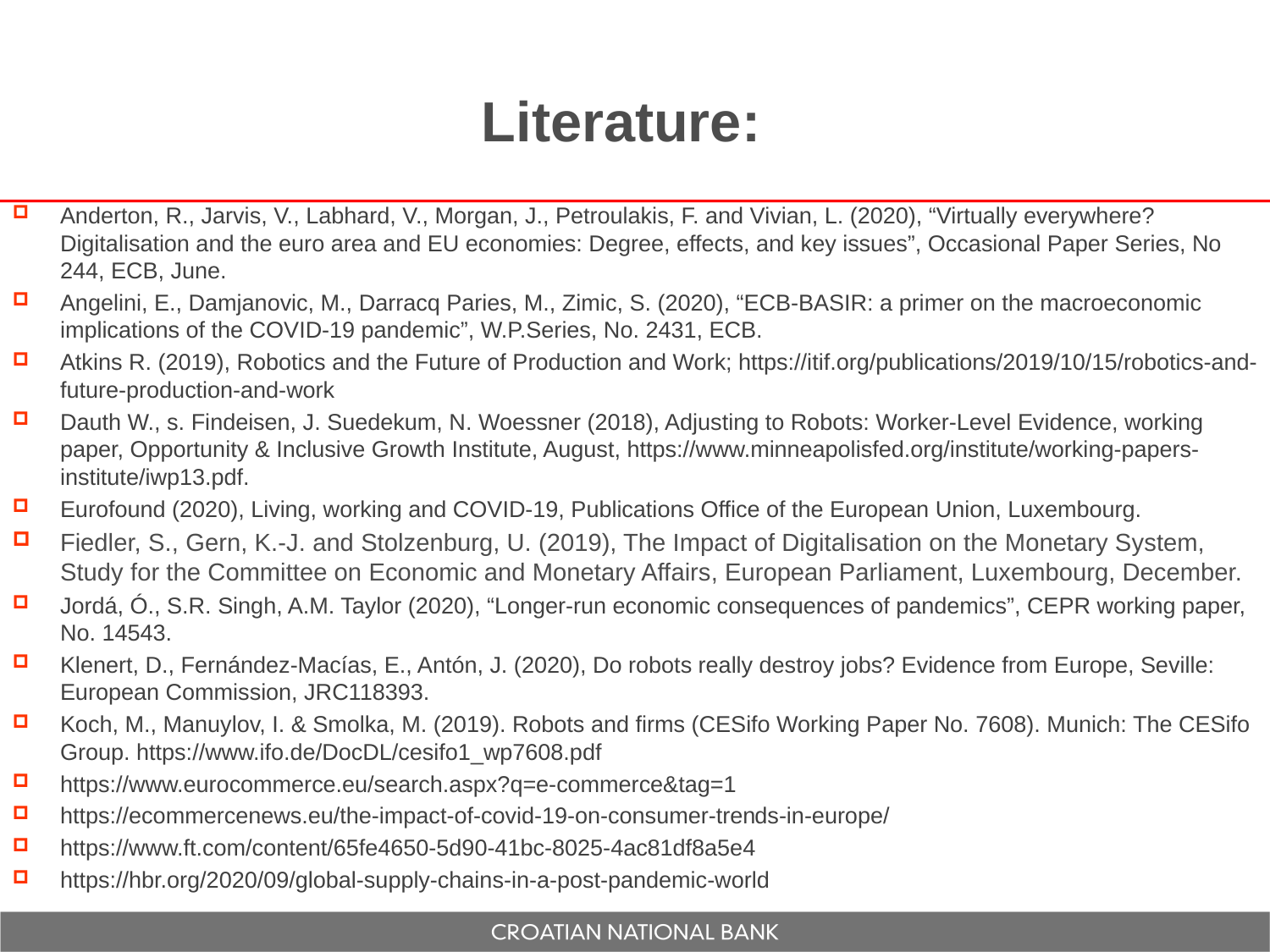

# Literature:
Anderton, R., Jarvis, V., Labhard, V., Morgan, J., Petroulakis, F. and Vivian, L. (2020), “Virtually everywhere? Digitalisation and the euro area and EU economies: Degree, effects, and key issues”, Occasional Paper Series, No 244, ECB, June.
Angelini, E., Damjanovic, M., Darracq Paries, M., Zimic, S. (2020), “ECB-BASIR: a primer on the macroeconomic implications of the COVID-19 pandemic”, W.P.Series, No. 2431, ECB.
Atkins R. (2019), Robotics and the Future of Production and Work; https://itif.org/publications/2019/10/15/robotics-and-future-production-and-work
Dauth W., s. Findeisen, J. Suedekum, N. Woessner (2018), Adjusting to Robots: Worker-Level Evidence, working paper, Opportunity & Inclusive Growth Institute, August, https://www.minneapolisfed.org/institute/working-papers-institute/iwp13.pdf.
Eurofound (2020), Living, working and COVID-19, Publications Office of the European Union, Luxembourg.
Fiedler, S., Gern, K.-J. and Stolzenburg, U. (2019), The Impact of Digitalisation on the Monetary System, Study for the Committee on Economic and Monetary Affairs, European Parliament, Luxembourg, December.
Jordá, Ó., S.R. Singh, A.M. Taylor (2020), “Longer-run economic consequences of pandemics”, CEPR working paper, No. 14543.
Klenert, D., Fernández-Macías, E., Antón, J. (2020), Do robots really destroy jobs? Evidence from Europe, Seville: European Commission, JRC118393.
Koch, M., Manuylov, I. & Smolka, M. (2019). Robots and firms (CESifo Working Paper No. 7608). Munich: The CESifo Group. https://www.ifo.de/DocDL/cesifo1_wp7608.pdf
https://www.eurocommerce.eu/search.aspx?q=e-commerce&tag=1
https://ecommercenews.eu/the-impact-of-covid-19-on-consumer-trends-in-europe/
https://www.ft.com/content/65fe4650-5d90-41bc-8025-4ac81df8a5e4
https://hbr.org/2020/09/global-supply-chains-in-a-post-pandemic-world